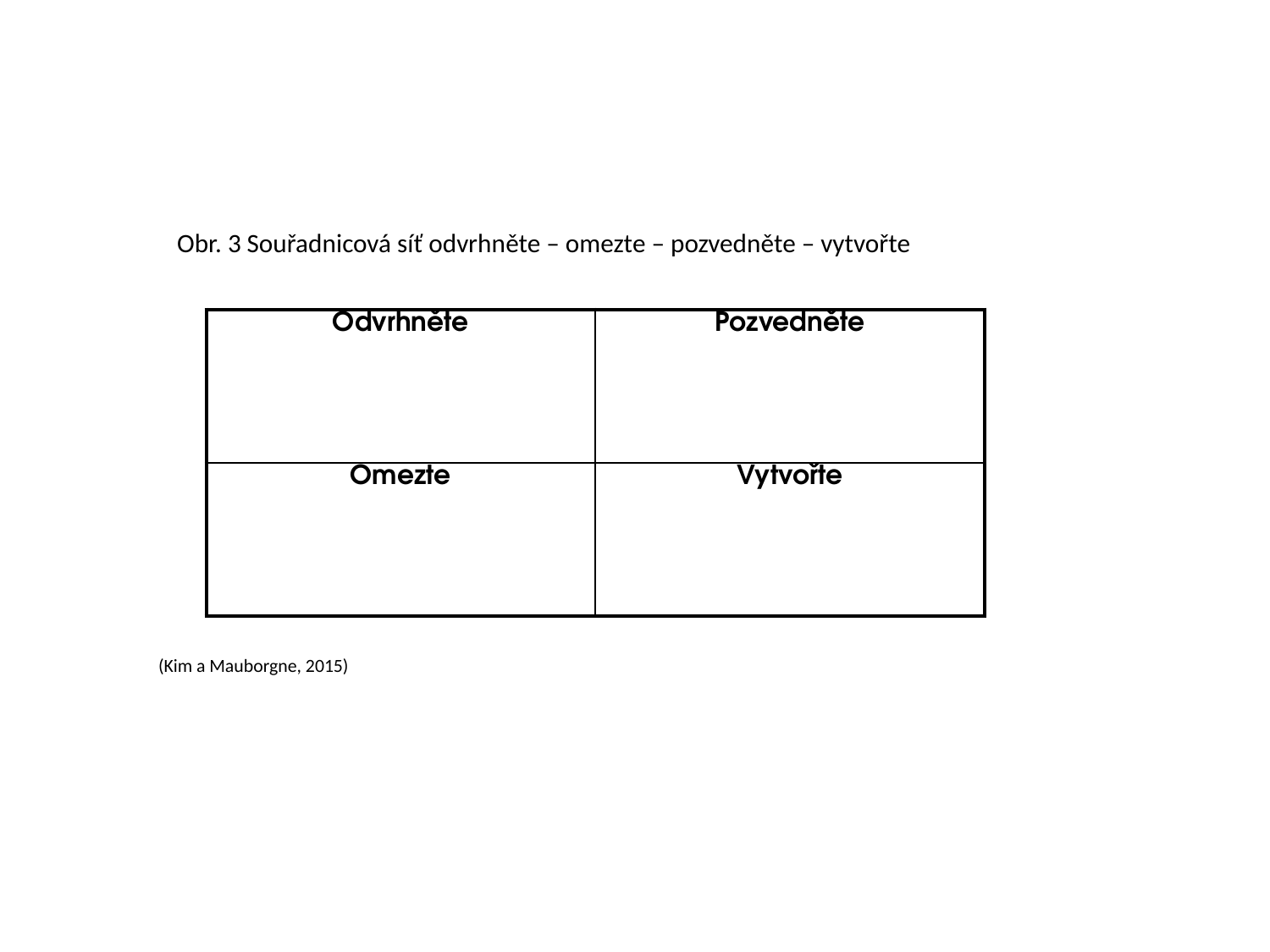

Obr. 3 Souřadnicová síť odvrhněte – omezte – pozvedněte – vytvořte
| Odvrhněte | Pozvedněte |
| --- | --- |
| Omezte | Vytvořte |
(Kim a Mauborgne, 2015)